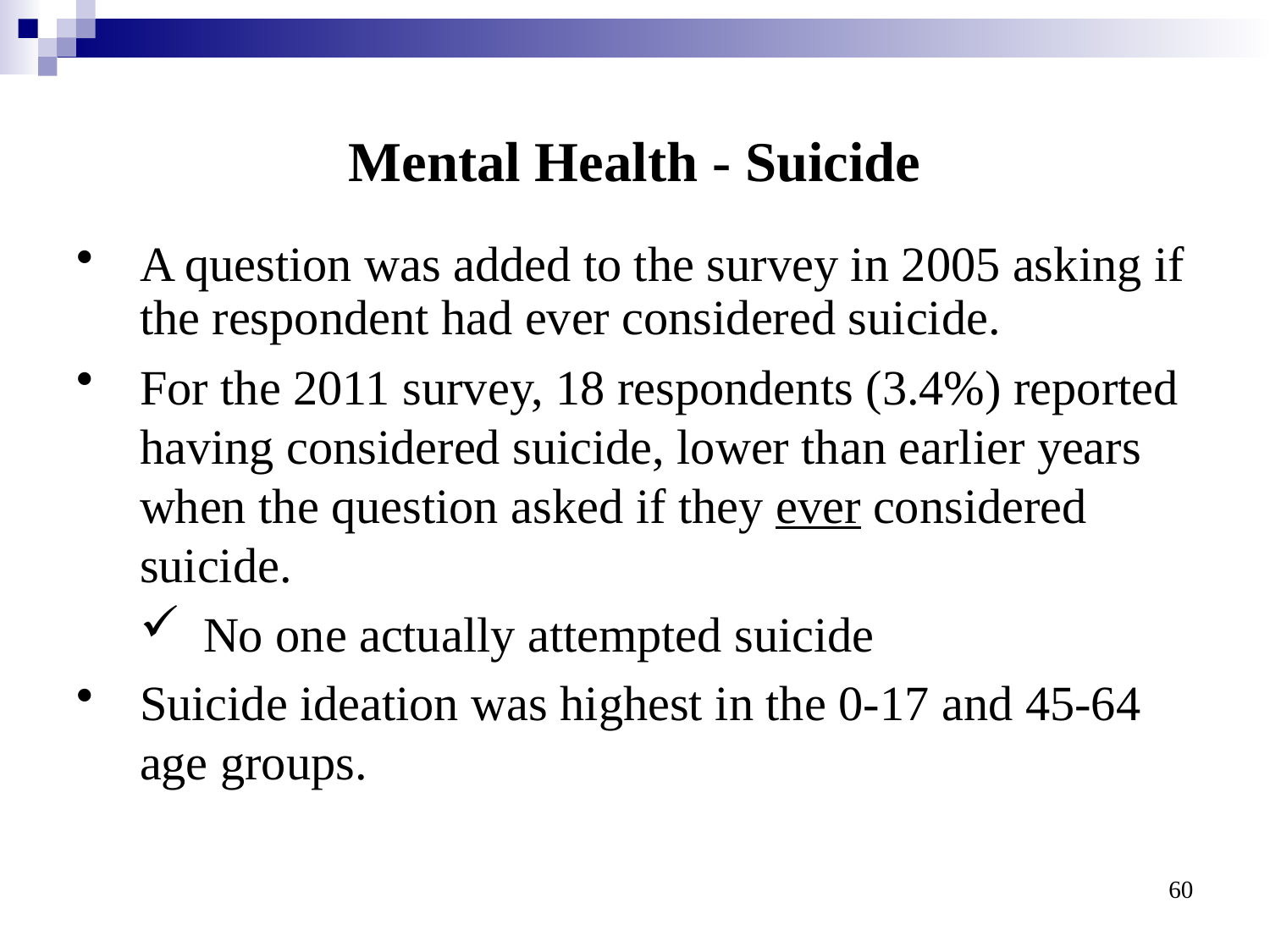

# Mental Health - Suicide
A question was added to the survey in 2005 asking if the respondent had ever considered suicide.
For the 2011 survey, 18 respondents (3.4%) reported having considered suicide, lower than earlier years when the question asked if they ever considered suicide.
No one actually attempted suicide
Suicide ideation was highest in the 0-17 and 45-64 age groups.
60